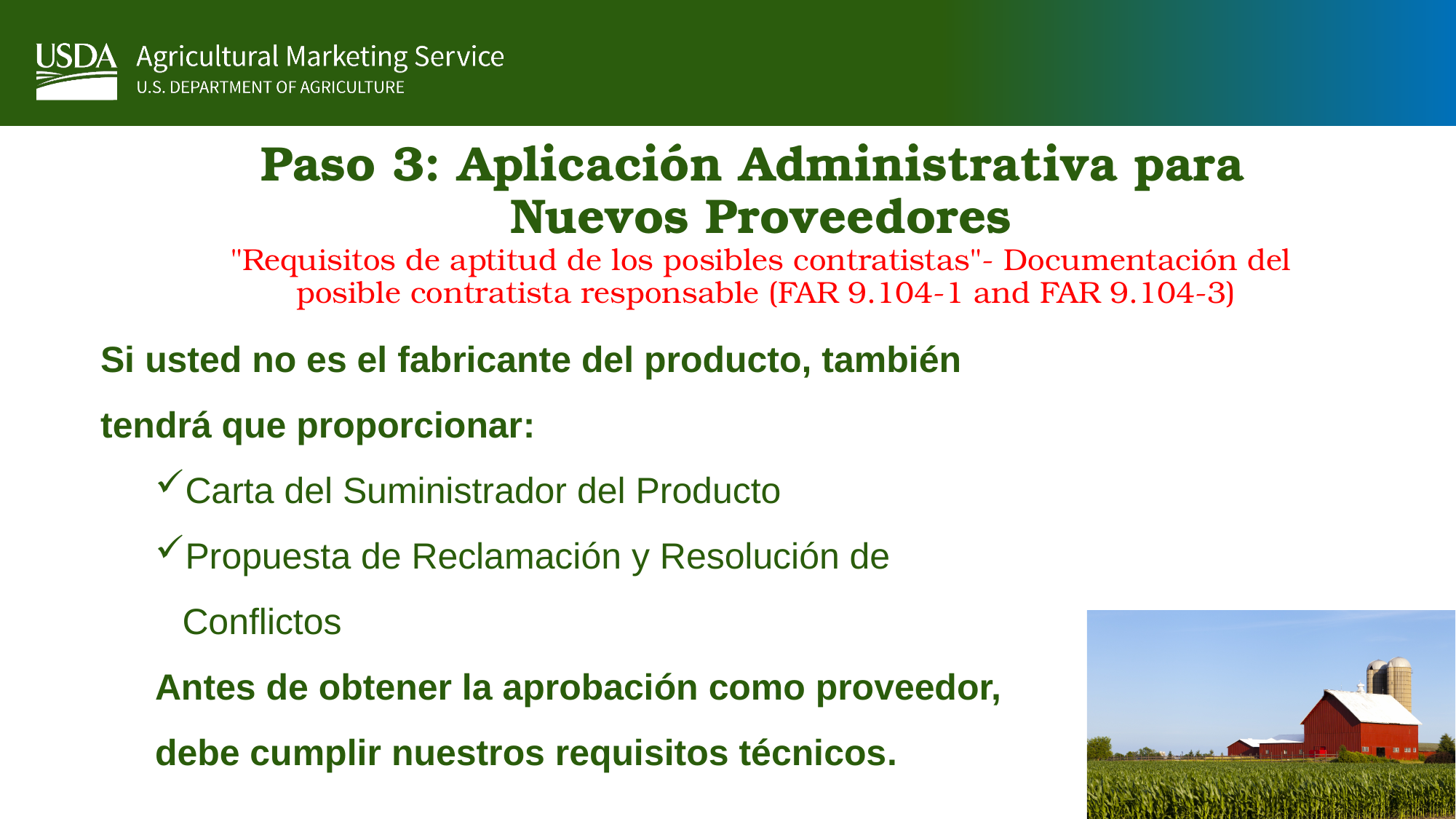

# Paso 3: Aplicación Administrativa para Nuevos Proveedores "Requisitos de aptitud de los posibles contratistas"- Documentación del posible contratista responsable (FAR 9.104-1 and FAR 9.104-3)
Si usted no es el fabricante del producto, también tendrá que proporcionar:
Carta del Suministrador del Producto
Propuesta de Reclamación y Resolución de Conflictos
Antes de obtener la aprobación como proveedor, debe cumplir nuestros requisitos técnicos.